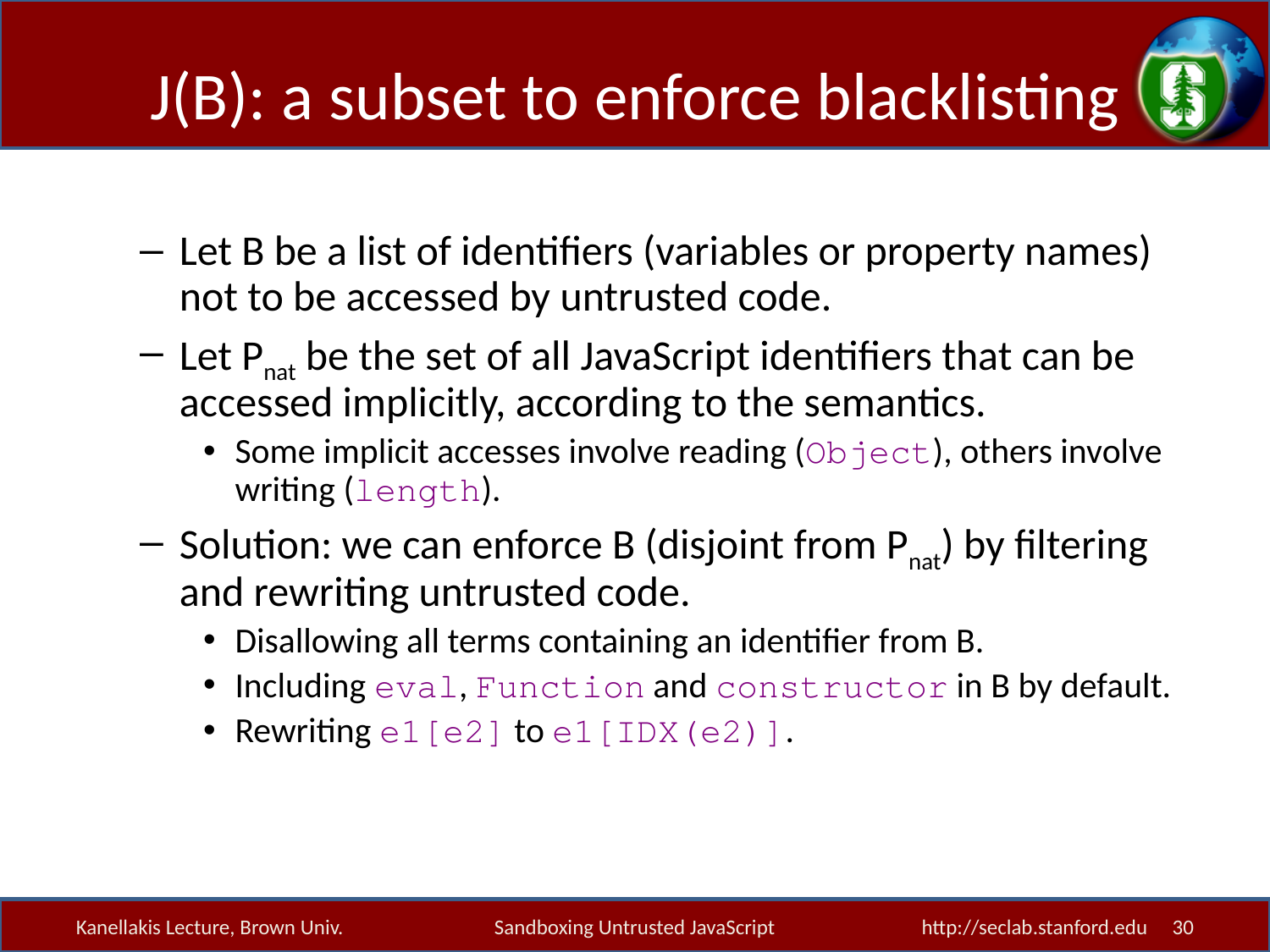

# J(B): a subset to enforce blacklisting
Let B be a list of identifiers (variables or property names) not to be accessed by untrusted code.
Let Pnat be the set of all JavaScript identifiers that can be accessed implicitly, according to the semantics.
Some implicit accesses involve reading (Object), others involve writing (length).
Solution: we can enforce B (disjoint from Pnat) by filtering and rewriting untrusted code.
Disallowing all terms containing an identifier from B.
Including eval, Function and constructor in B by default.
Rewriting e1[e2] to e1[IDX(e2)].

Kanellakis Lecture, Brown Univ.
Sandboxing Untrusted JavaScript
http://seclab.stanford.edu     30